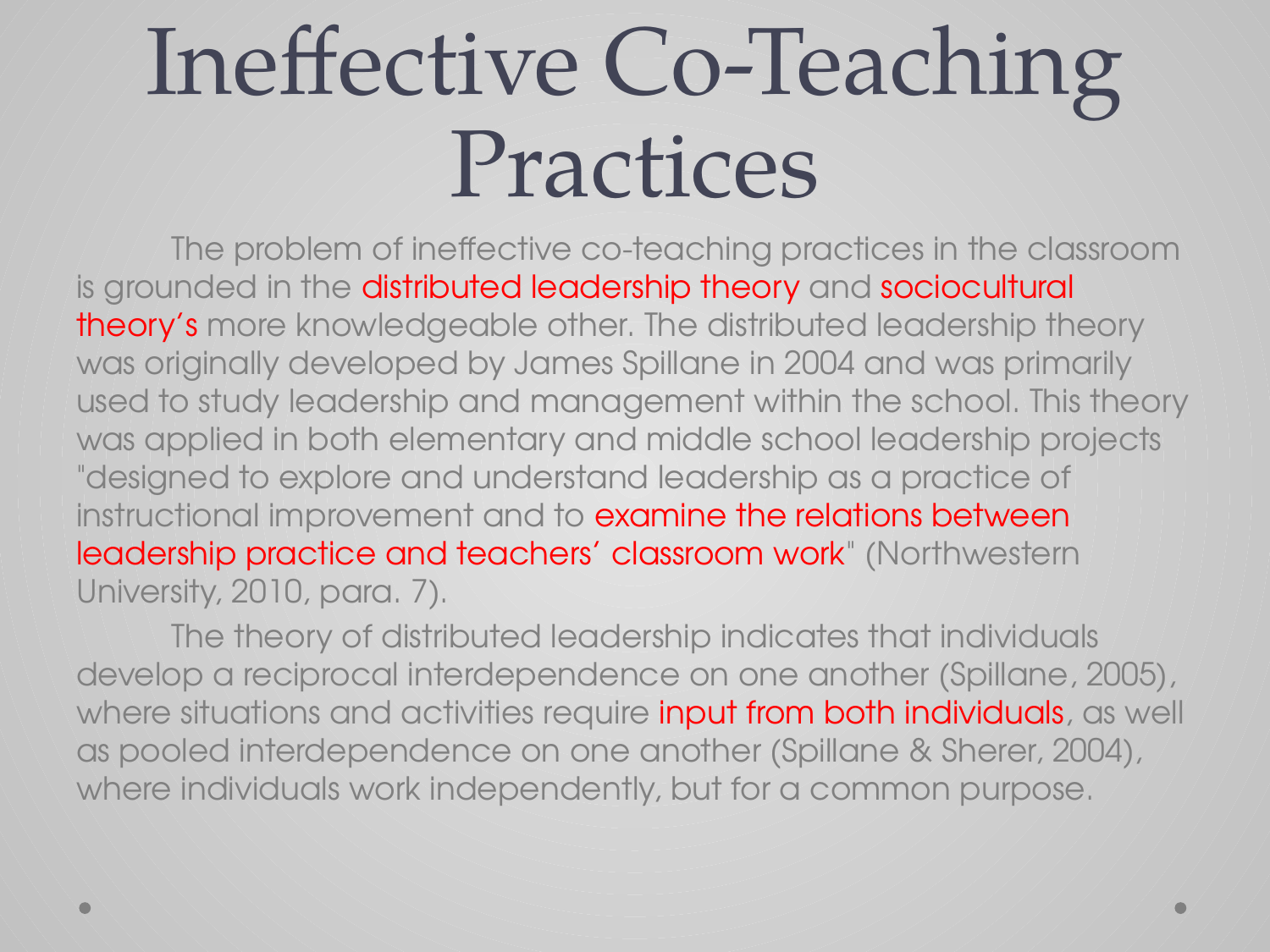

# Ineffective Co-Teaching Practices
	The problem of ineffective co-teaching practices in the classroom is grounded in the distributed leadership theory and sociocultural theory’s more knowledgeable other. The distributed leadership theory was originally developed by James Spillane in 2004 and was primarily used to study leadership and management within the school. This theory was applied in both elementary and middle school leadership projects "designed to explore and understand leadership as a practice of instructional improvement and to examine the relations between leadership practice and teachers’ classroom work" (Northwestern University, 2010, para. 7).
	The theory of distributed leadership indicates that individuals develop a reciprocal interdependence on one another (Spillane, 2005), where situations and activities require input from both individuals, as well as pooled interdependence on one another (Spillane & Sherer, 2004), where individuals work independently, but for a common purpose.